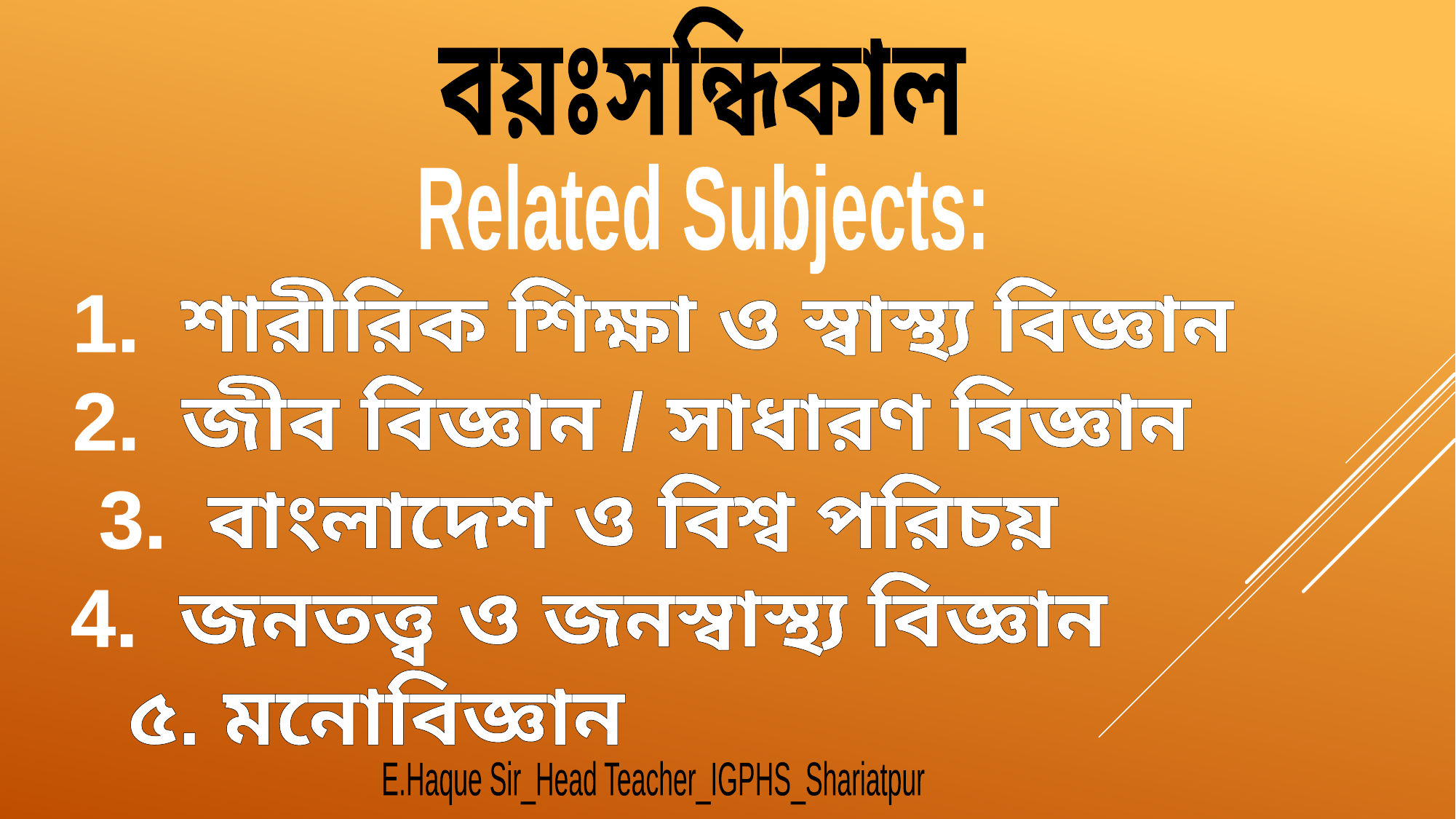

বয়ঃসন্ধিকাল
Related Subjects:
শারীরিক শিক্ষা ও স্বাস্থ্য বিজ্ঞান
জীব বিজ্ঞান / সাধারণ বিজ্ঞান
বাংলাদেশ ও বিশ্ব পরিচয়
জনতত্ত্ব ও জনস্বাস্থ্য বিজ্ঞান
৫. মনোবিজ্ঞান